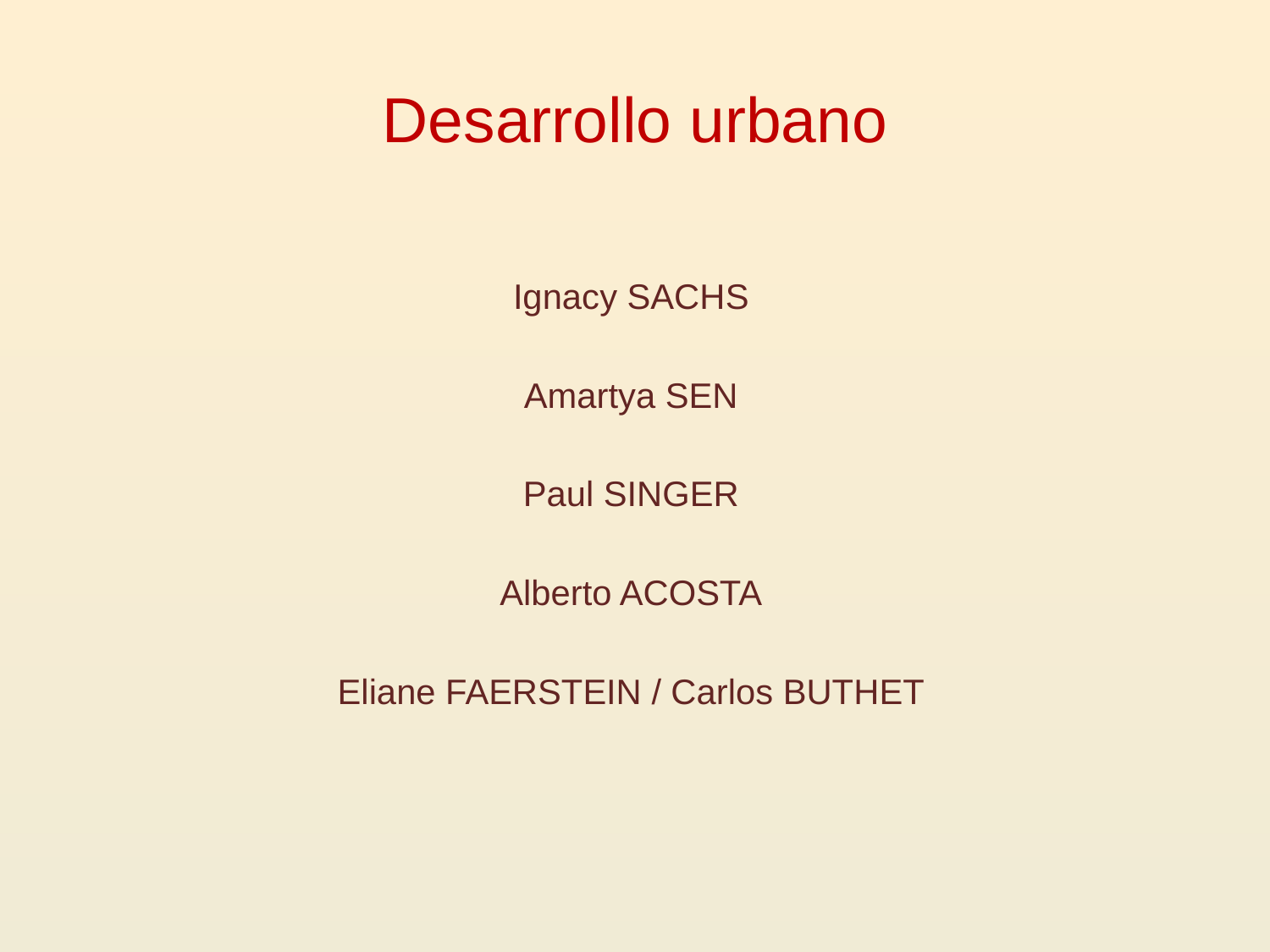

# Desarrollo urbano

Ignacy SACHS

Amartya SEN

Paul SINGER

Alberto ACOSTA

Eliane FAERSTEIN / Carlos BUTHET